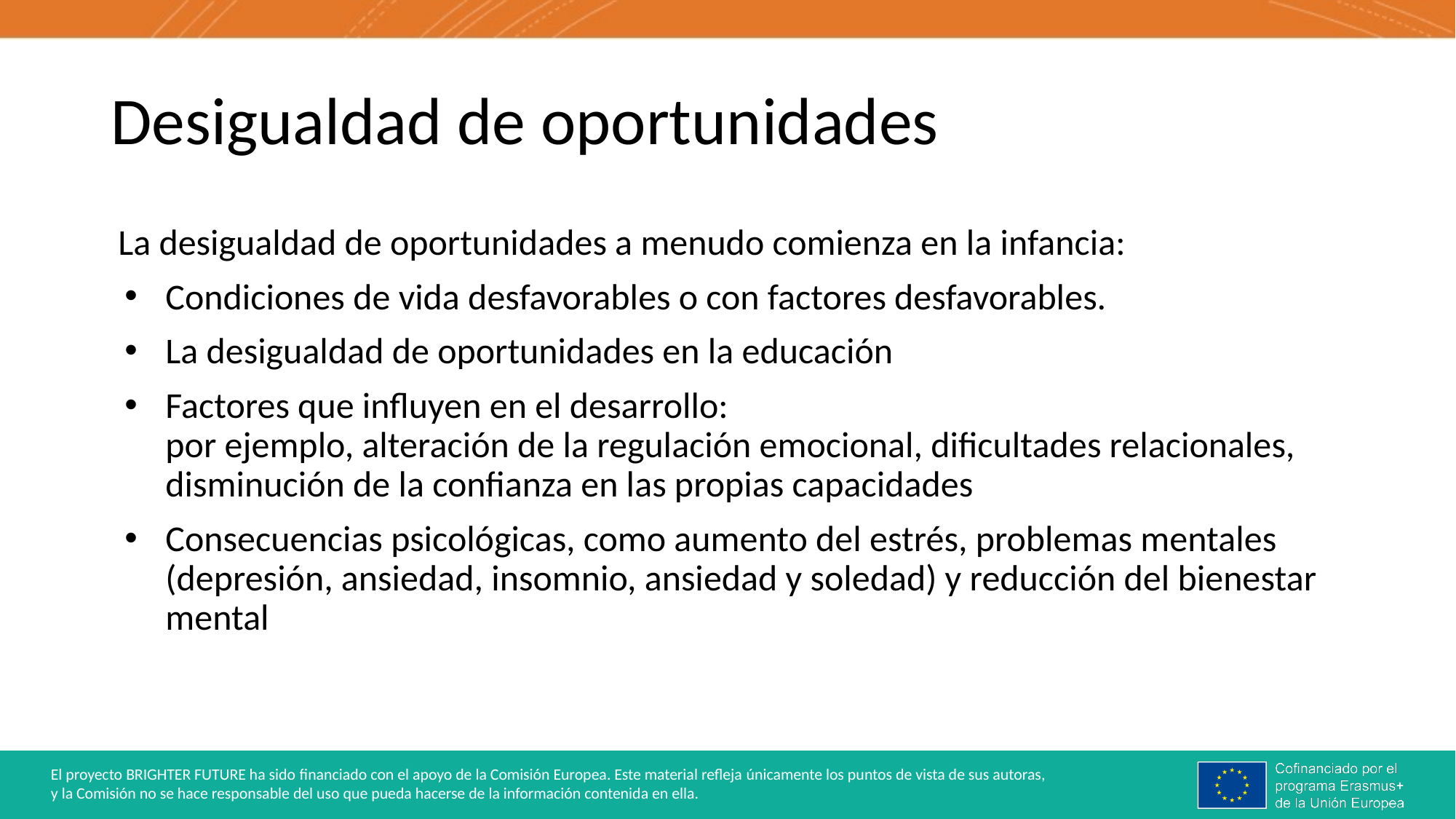

# Desigualdad de oportunidades
La desigualdad de oportunidades a menudo comienza en la infancia:
Condiciones de vida desfavorables o con factores desfavorables.
La desigualdad de oportunidades en la educación
Factores que influyen en el desarrollo:
por ejemplo, alteración de la regulación emocional, dificultades relacionales, disminución de la confianza en las propias capacidades
Consecuencias psicológicas, como aumento del estrés, problemas mentales (depresión, ansiedad, insomnio, ansiedad y soledad) y reducción del bienestar mental